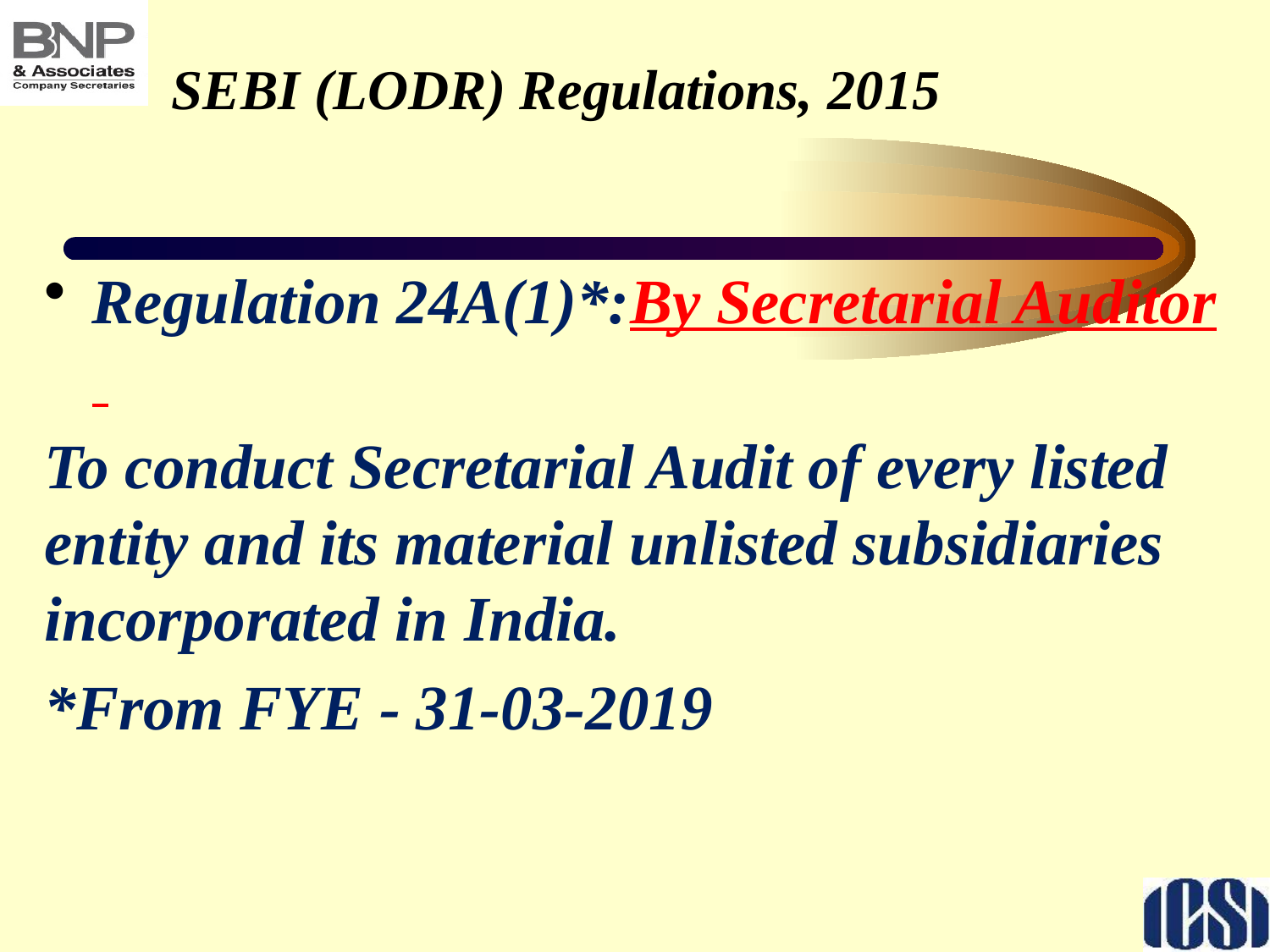

# SEBI (LODR) Regulations, 2015
Regulation 24A(1)*:By Secretarial Auditor
To conduct Secretarial Audit of every listed entity and its material unlisted subsidiaries incorporated in India.
*From FYE - 31-03-2019